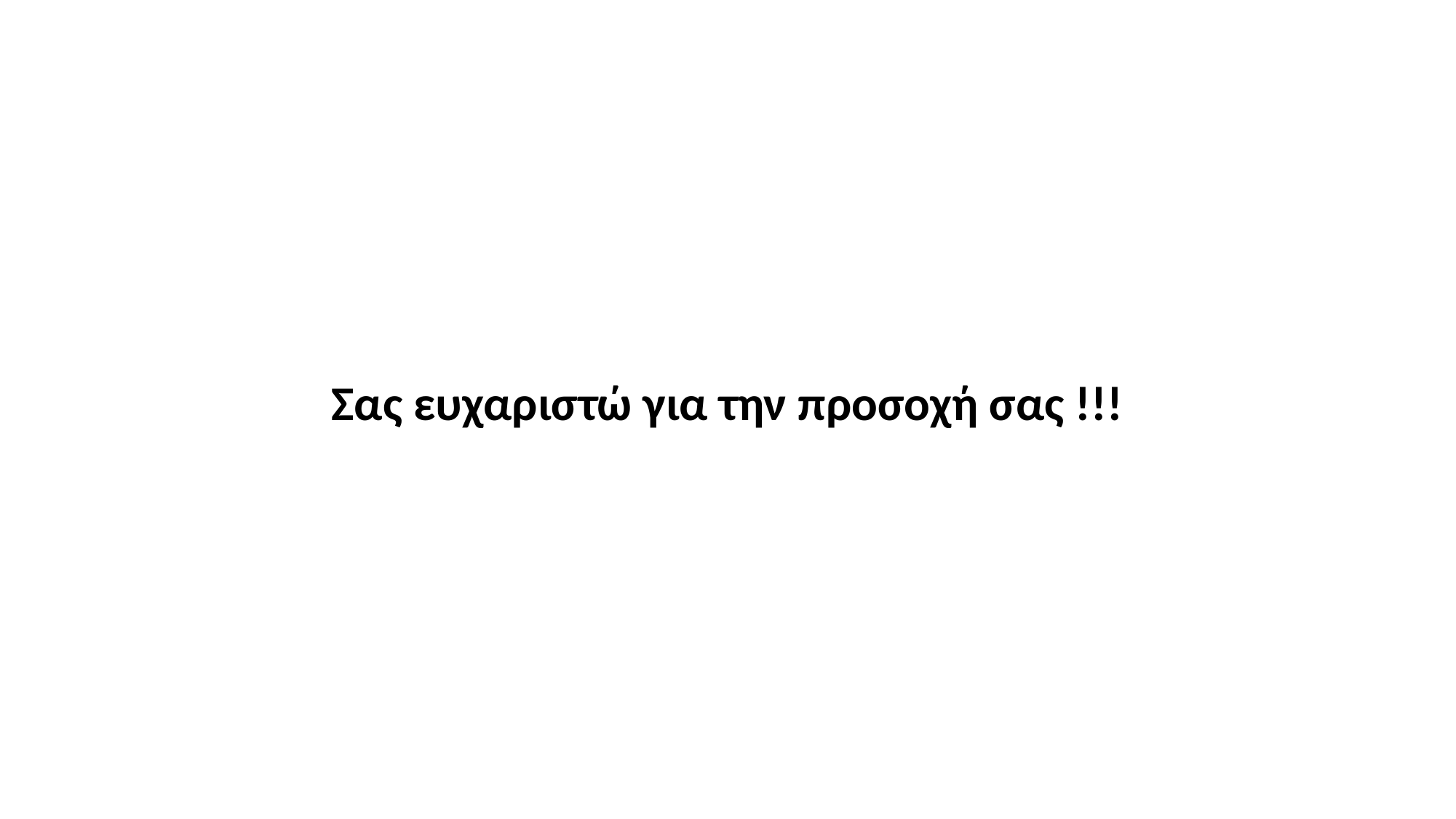

Σας ευχαριστώ για την προσοχή σας !!!